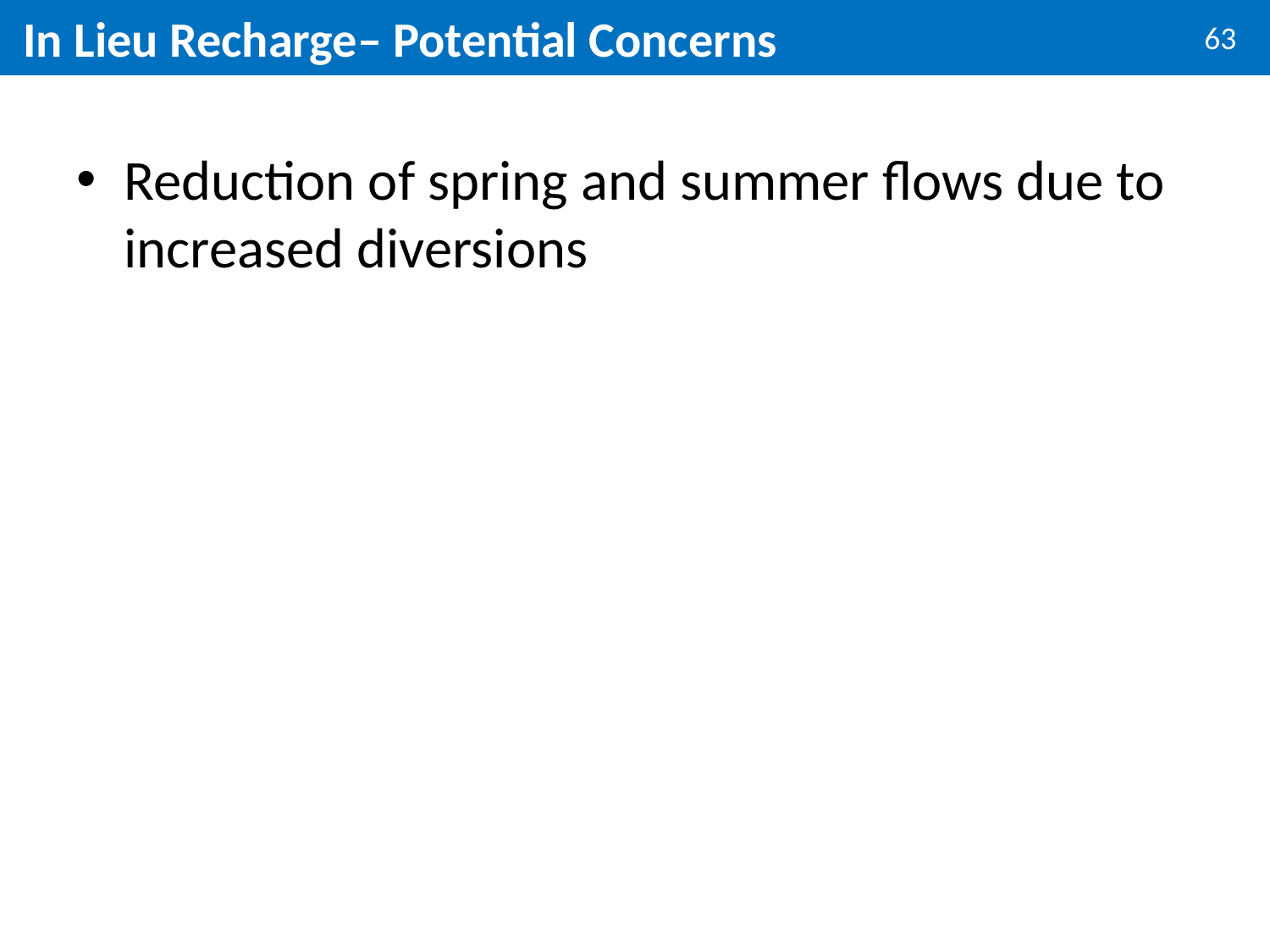

# In Lieu Recharge– Potential Concerns
Reduction of spring and summer flows due to increased diversions
Are the negative impacts in the spring and early-summer outweighed by the late-summer benefits?
SVIHM suggests they are
Likely need more complex 2D surface-water modeling (velocity and depth) for more detailed quantitative assessment